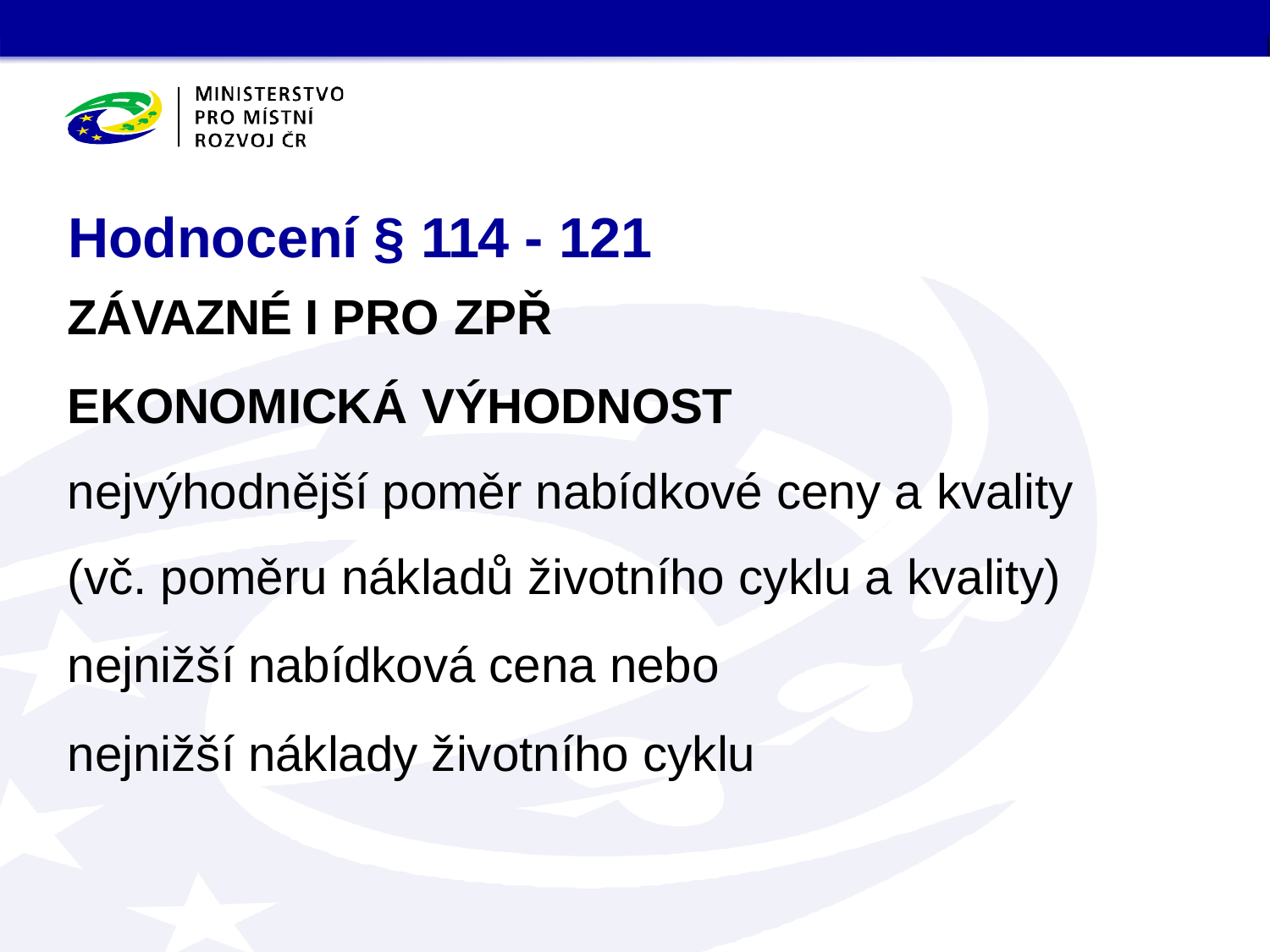

# Hodnocení § 114 - 121
ZÁVAZNÉ I PRO ZPŘ
EKONOMICKÁ VÝHODNOST
nejvýhodnější poměr nabídkové ceny a kvality
(vč. poměru nákladů životního cyklu a kvality)
nejnižší nabídková cena nebo  nejnižší náklady životního cyklu